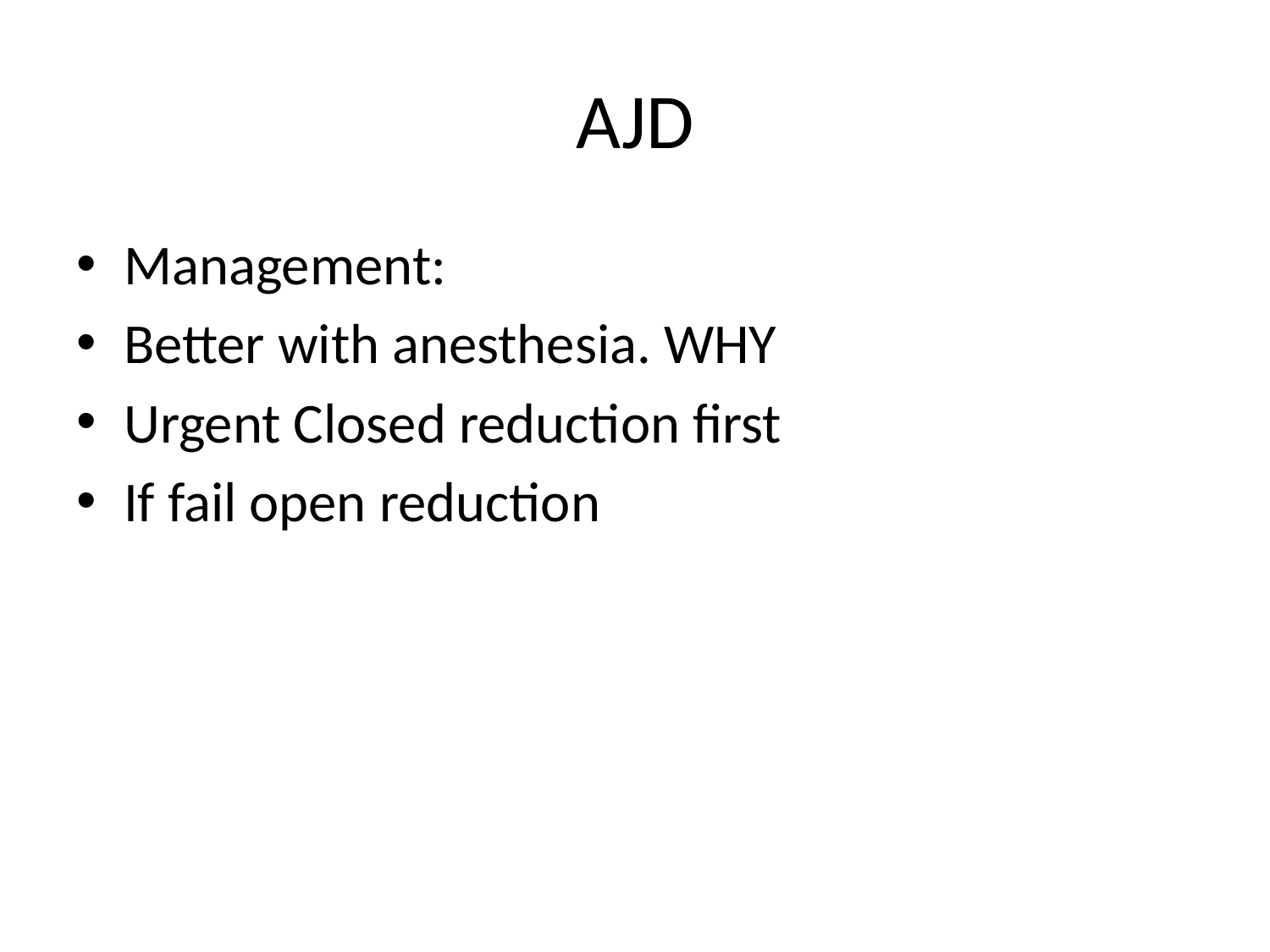

# AJD
Management:
Better with anesthesia. WHY
Urgent Closed reduction first
If fail open reduction